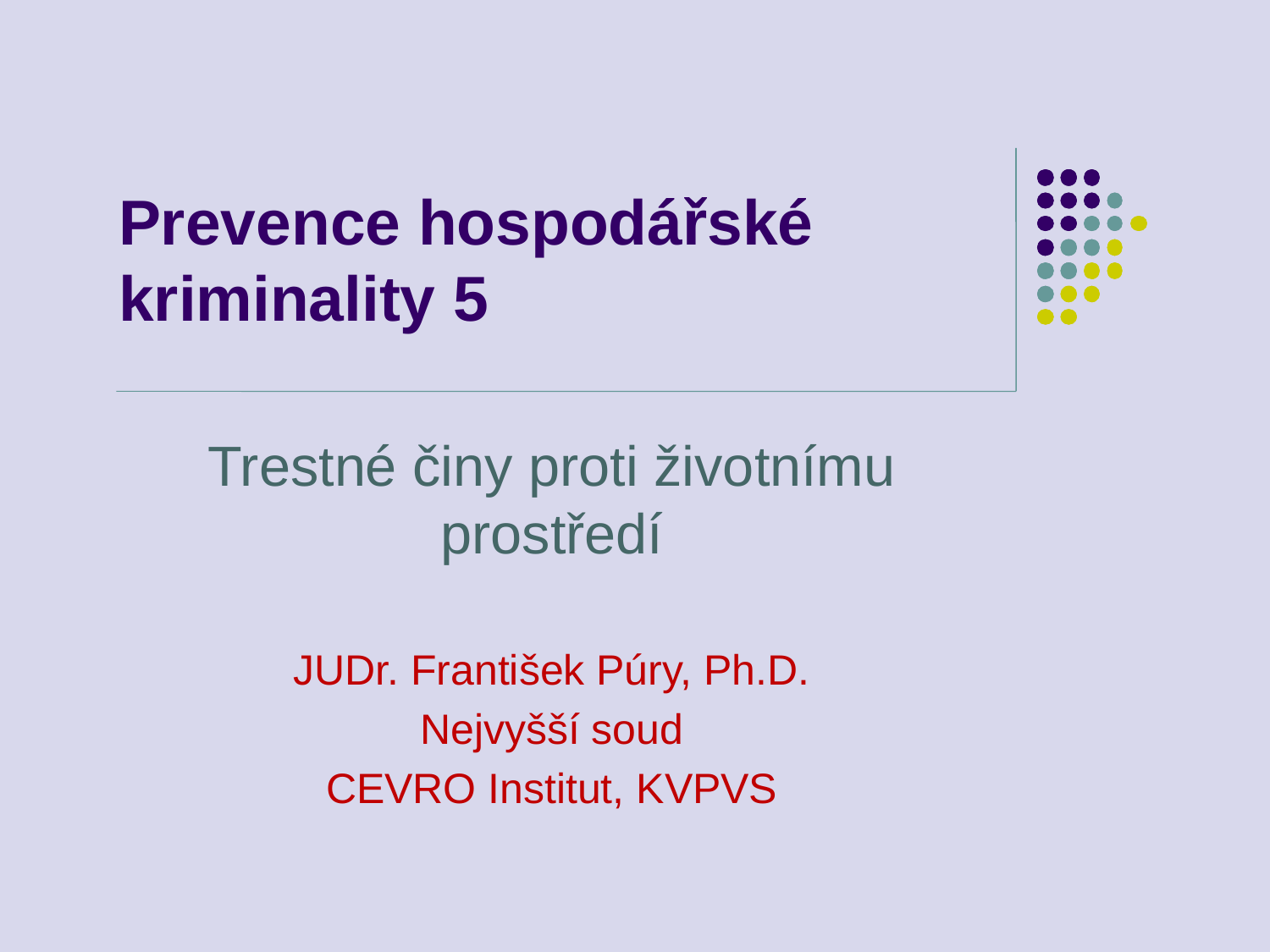

# Prevence hospodářské kriminality 5
Trestné činy proti životnímu prostředí

JUDr. František Púry, Ph.D.
Nejvyšší soud
CEVRO Institut, KVPVS